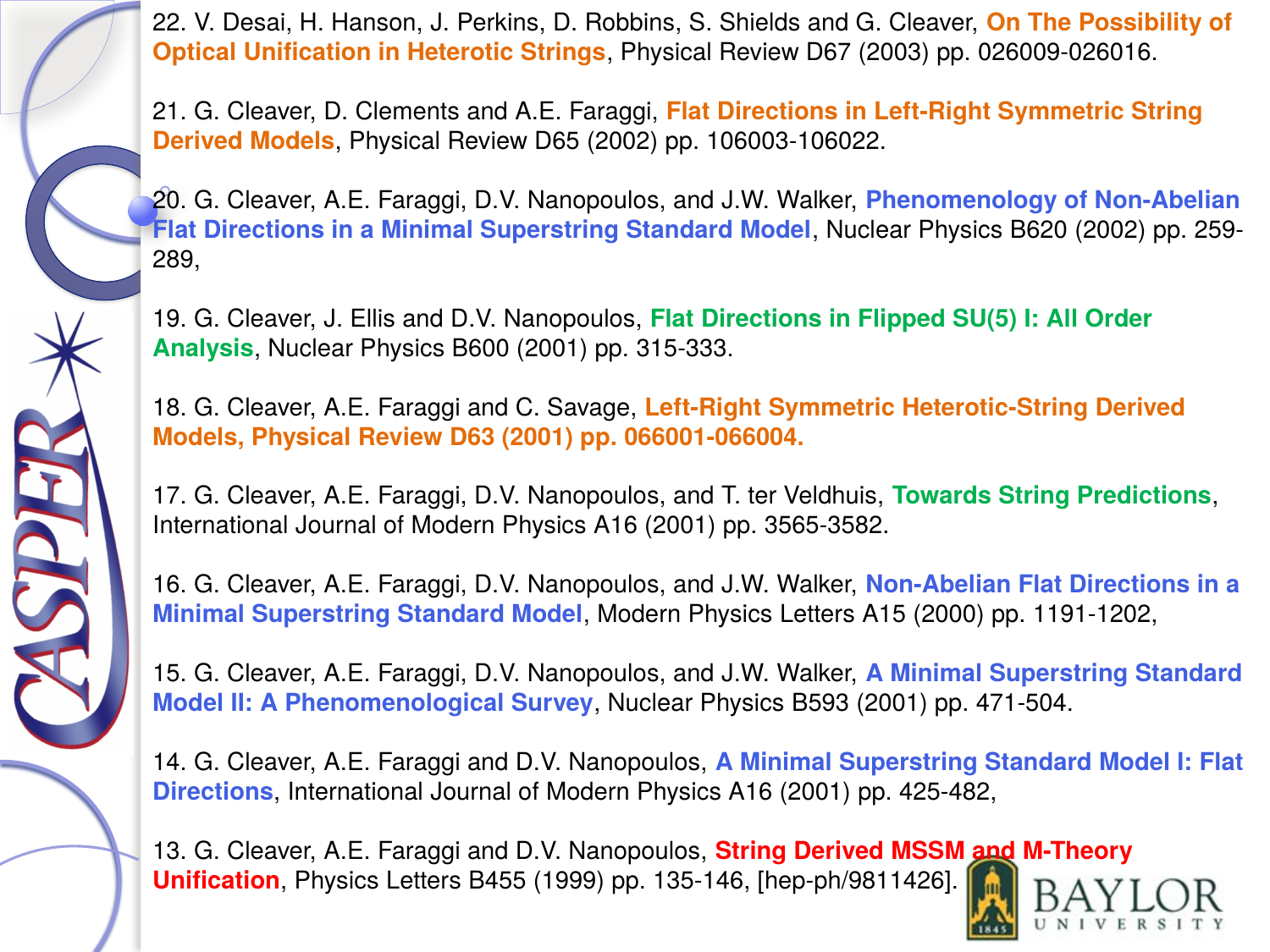

#
22. V. Desai, H. Hanson, J. Perkins, D. Robbins, S. Shields and G. Cleaver, On The Possibility of Optical Unification in Heterotic Strings, Physical Review D67 (2003) pp. 026009-026016.

21. G. Cleaver, D. Clements and A.E. Faraggi, Flat Directions in Left-Right Symmetric String Derived Models, Physical Review D65 (2002) pp. 106003-106022.

20. G. Cleaver, A.E. Faraggi, D.V. Nanopoulos, and J.W. Walker, Phenomenology of Non-Abelian Flat Directions in a Minimal Superstring Standard Model, Nuclear Physics B620 (2002) pp. 259-289,

19. G. Cleaver, J. Ellis and D.V. Nanopoulos, Flat Directions in Flipped SU(5) I: All Order Analysis, Nuclear Physics B600 (2001) pp. 315-333.

18. G. Cleaver, A.E. Faraggi and C. Savage, Left-Right Symmetric Heterotic-String Derived Models, Physical Review D63 (2001) pp. 066001-066004.

17. G. Cleaver, A.E. Faraggi, D.V. Nanopoulos, and T. ter Veldhuis, Towards String Predictions, International Journal of Modern Physics A16 (2001) pp. 3565-3582.

16. G. Cleaver, A.E. Faraggi, D.V. Nanopoulos, and J.W. Walker, Non-Abelian Flat Directions in a
Minimal Superstring Standard Model, Modern Physics Letters A15 (2000) pp. 1191-1202,

15. G. Cleaver, A.E. Faraggi, D.V. Nanopoulos, and J.W. Walker, A Minimal Superstring Standard Model II: A Phenomenological Survey, Nuclear Physics B593 (2001) pp. 471-504.

14. G. Cleaver, A.E. Faraggi and D.V. Nanopoulos, A Minimal Superstring Standard Model I: Flat Directions, International Journal of Modern Physics A16 (2001) pp. 425-482,

13. G. Cleaver, A.E. Faraggi and D.V. Nanopoulos, String Derived MSSM and M-Theory Unification, Physics Letters B455 (1999) pp. 135-146, [hep-ph/9811426].